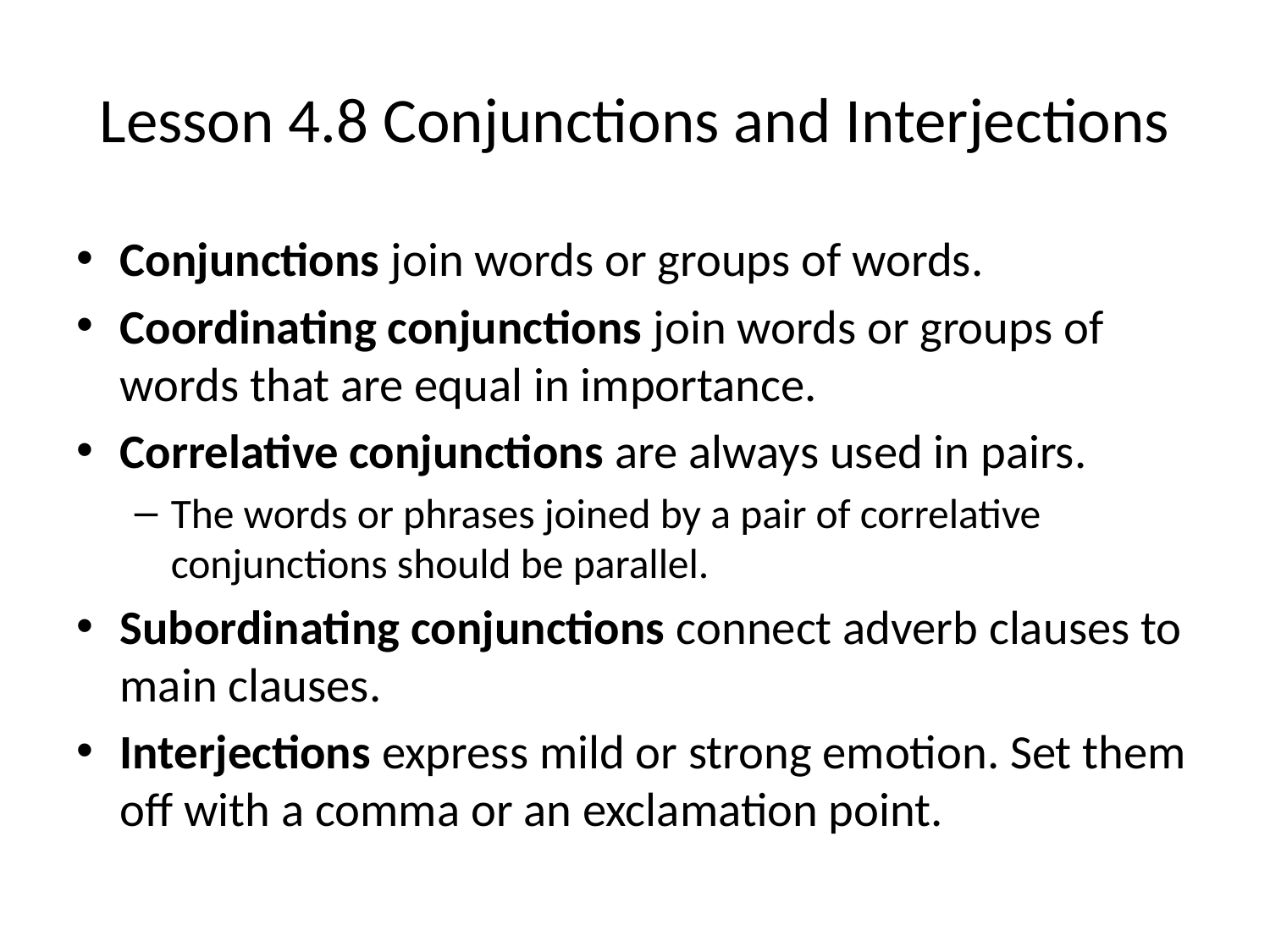

# Lesson 4.8 Conjunctions and Interjections
Conjunctions join words or groups of words.
Coordinating conjunctions join words or groups of words that are equal in importance.
Correlative conjunctions are always used in pairs.
The words or phrases joined by a pair of correlative conjunctions should be parallel.
Subordinating conjunctions connect adverb clauses to main clauses.
Interjections express mild or strong emotion. Set them off with a comma or an exclamation point.